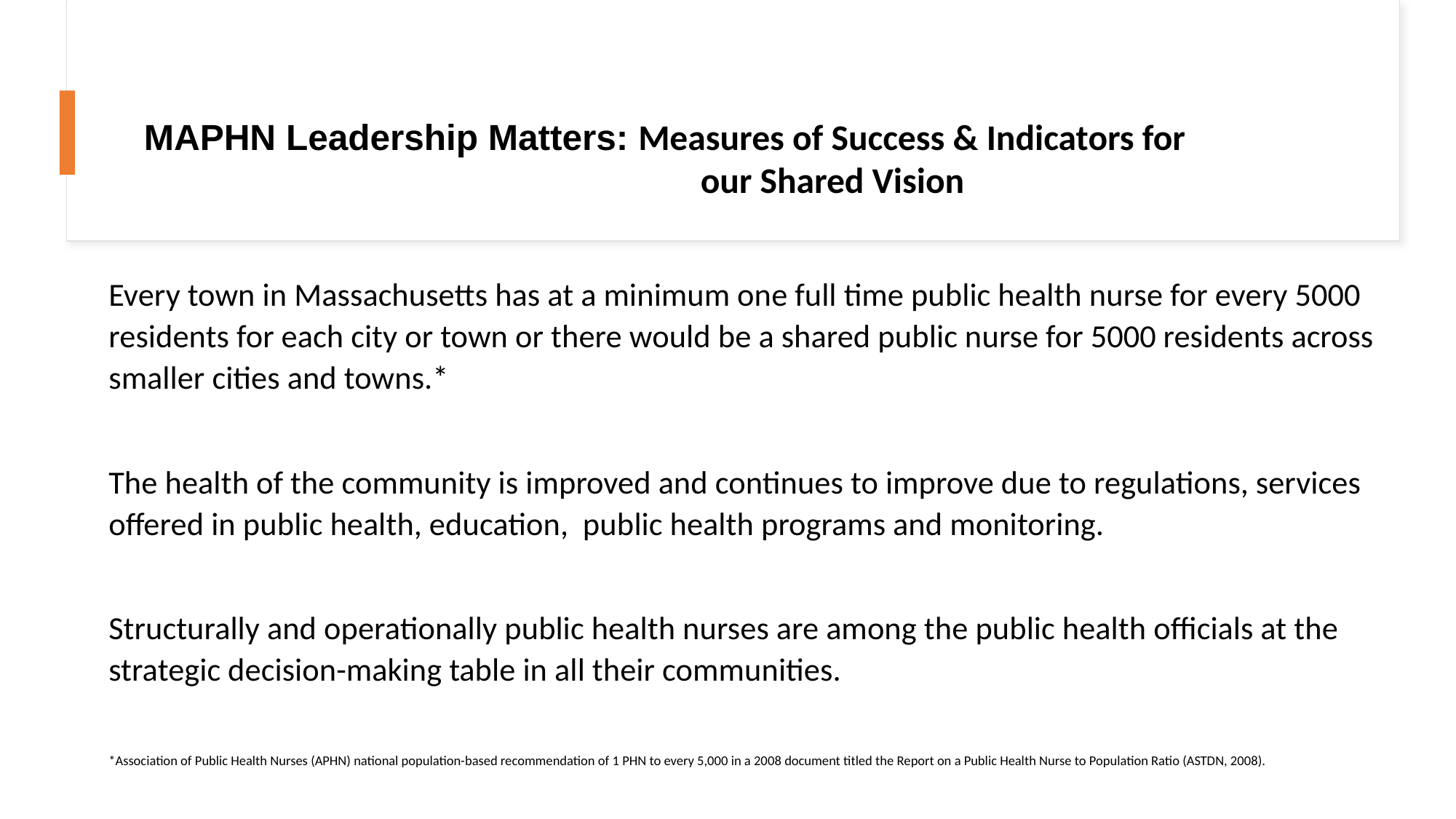

MAPHN Leadership Matters: Measures of Success & Indicators for 							our Shared Vision

Every town in Massachusetts has at a minimum one full time public health nurse for every 5000 residents for each city or town or there would be a shared public nurse for 5000 residents across smaller cities and towns.*

The health of the community is improved and continues to improve due to regulations, services offered in public health, education,  public health programs and monitoring.

Structurally and operationally public health nurses are among the public health officials at the strategic decision-making table in all their communities.

*Association of Public Health Nurses (APHN) national population-based recommendation of 1 PHN to every 5,000 in a 2008 document titled the Report on a Public Health Nurse to Population Ratio (ASTDN, 2008).